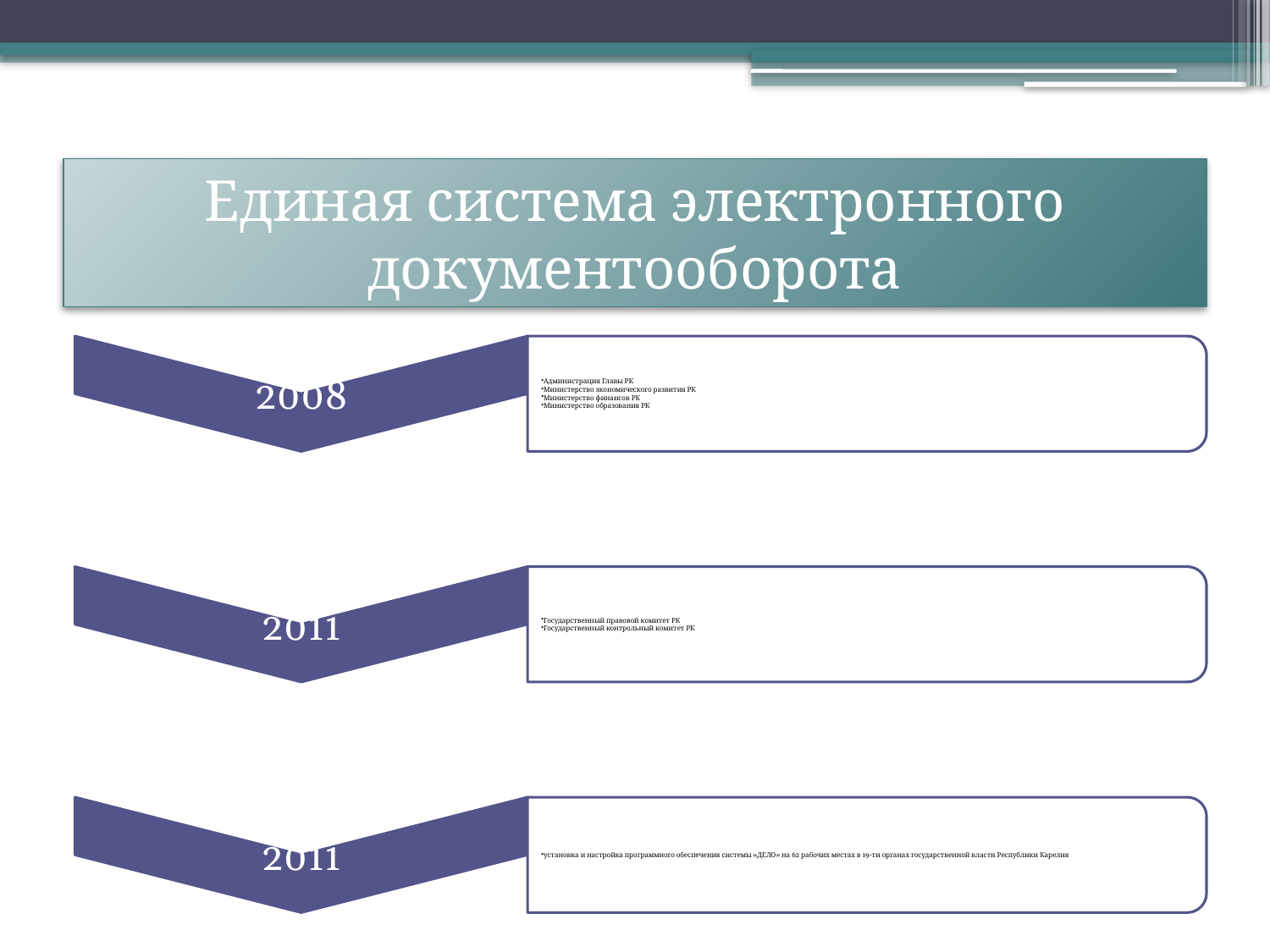

# Единая система электронного документооборота
2008
Администрация Главы РК
Министерство экономического развития РК
2011
Государственный правовой комитет РК
Государственный контрольный комитет РК
2011
установка и настройка программного обеспечения системы «ДЕЛО» на 62 рабочих местах в 19-ти органах государственной власти Республики Карелия
Министерство финансов РК
Министерство образования РК